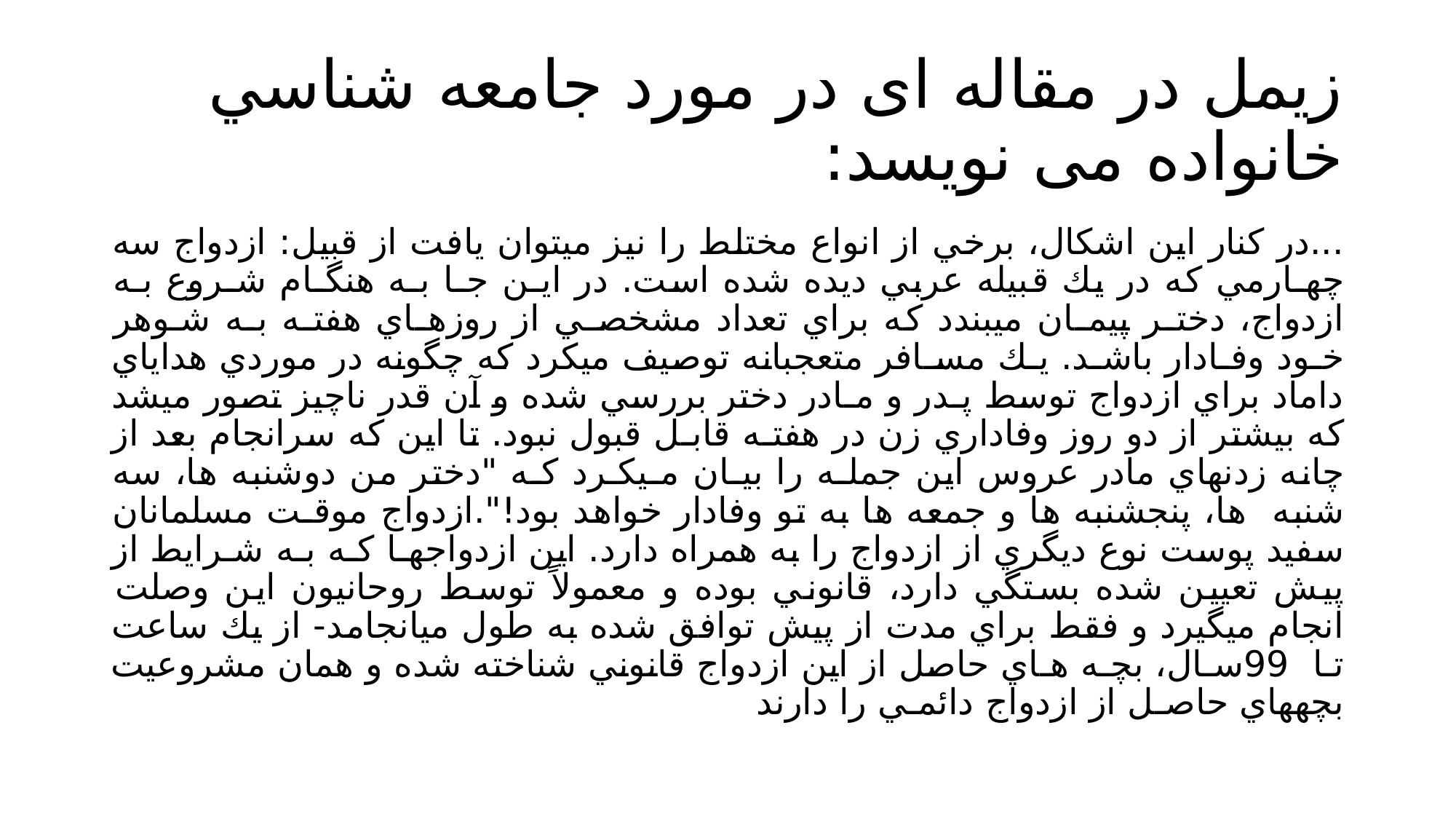

# زیمل در مقاله ای در مورد جامعه شناسي خانواده می نویسد:
...در كنار اين اشكال، برخي از انواع مختلط را نيز ميتوان يافت از قبيل: ازدواج سه چهـارمي كه در يك قبيله عربي ديده شده است. در ايـن جـا بـه هنگـام شـروع بـه ازدواج، دختـر پيمـان ميبندد كه براي تعداد مشخصـي از روزهـاي هفتـه بـه شـوهر خـود وفـادار باشـد. يـك مسـافر متعجبانه توصيف ميكرد كه چگونه در موردي هداياي داماد براي ازدواج توسط پـدر و مـادر دختر بررسي شده و آن قدر ناچيز تصور ميشد كه بيشتر از دو روز وفاداري زن در هفتـه قابـل قبول نبود. تا اين كه سرانجام بعد از چانه زدنهاي مادر عروس اين جملـه را بيـان مـيكـرد كـه "دختر من دوشنبه ها، سه شنبه  ها، پنجشنبه ها و جمعه ها به تو وفادار خواهد بود!".ازدواج موقـت مسلمانان سفيد پوست نوع ديگري از ازدواج را به همراه دارد. اين ازدواجهـا كـه بـه شـرايط از پيش تعيين شده بستگي دارد، قانوني بوده و معمولاً توسط روحانيون اين وصلت انجام ميگيرد و فقط براي مدت از پيش توافق شده به طول ميانجامد- از يك ساعت تـا  99سـال، بچـه هـاي حاصل از اين ازدواج قانوني شناخته شده و همان مشروعيت بچههاي حاصـل از ازدواج دائمـي را دارند